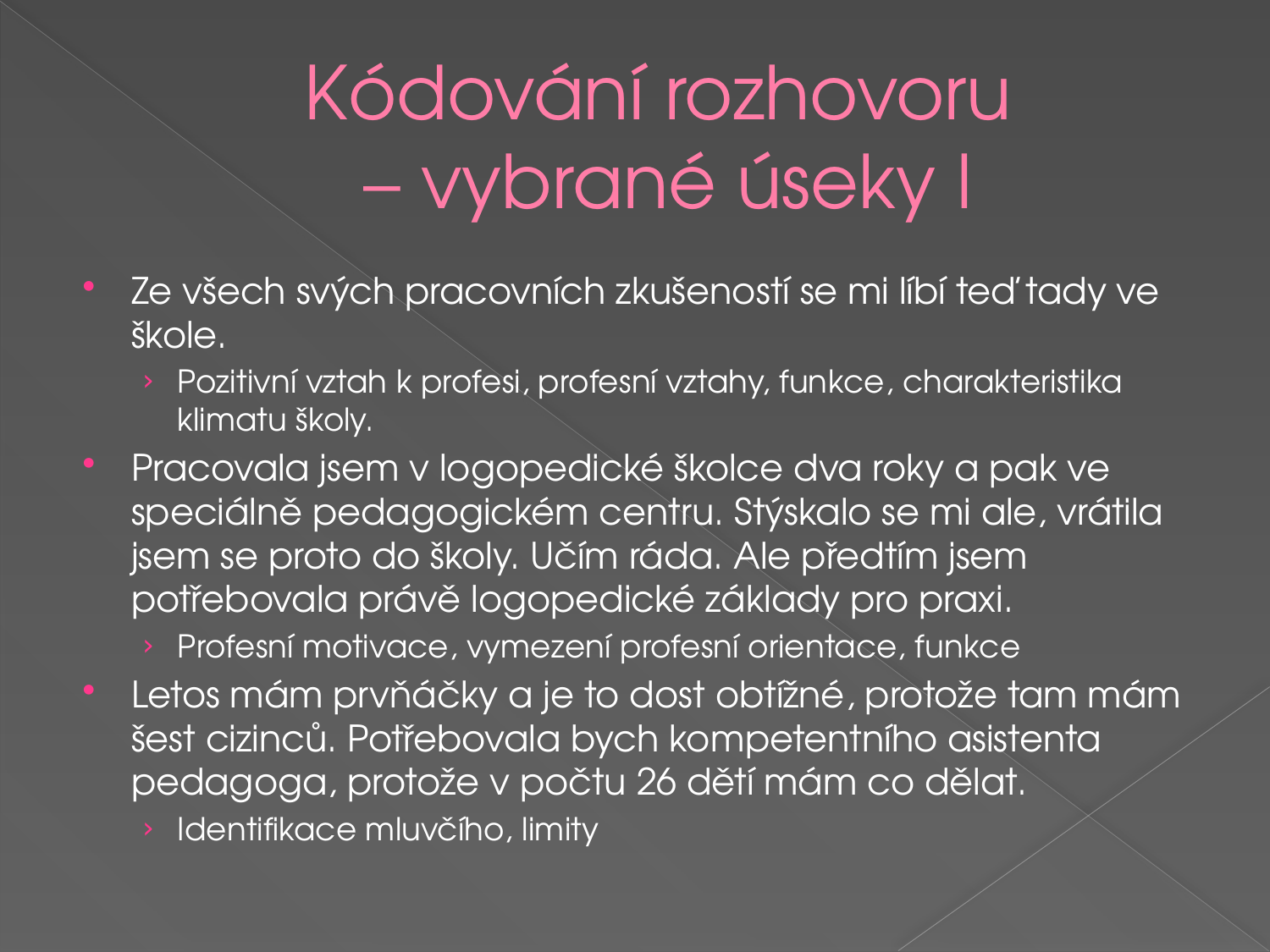

# Kódování rozhovoru – vybrané úseky I
Ze všech svých pracovních zkušeností se mi líbí teď tady ve škole.
Pozitivní vztah k profesi, profesní vztahy, funkce, charakteristika klimatu školy.
Pracovala jsem v logopedické školce dva roky a pak ve speciálně pedagogickém centru. Stýskalo se mi ale, vrátila jsem se proto do školy. Učím ráda. Ale předtím jsem potřebovala právě logopedické základy pro praxi.
Profesní motivace, vymezení profesní orientace, funkce
Letos mám prvňáčky a je to dost obtížné, protože tam mám šest cizinců. Potřebovala bych kompetentního asistenta pedagoga, protože v počtu 26 dětí mám co dělat.
Identifikace mluvčího, limity